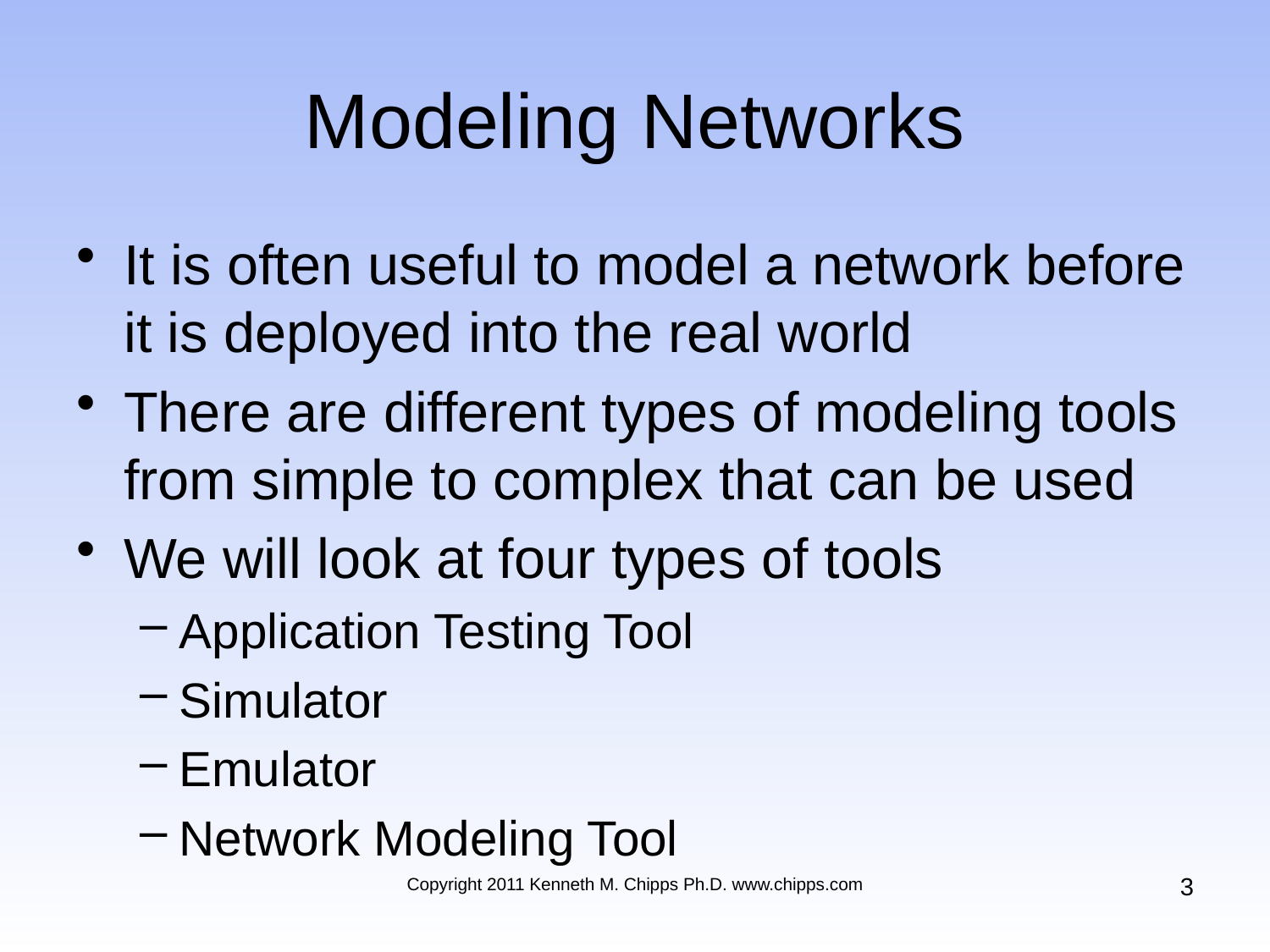

# Modeling Networks
It is often useful to model a network before it is deployed into the real world
There are different types of modeling tools from simple to complex that can be used
We will look at four types of tools
Application Testing Tool
Simulator
Emulator
Network Modeling Tool
3
Copyright 2011 Kenneth M. Chipps Ph.D. www.chipps.com